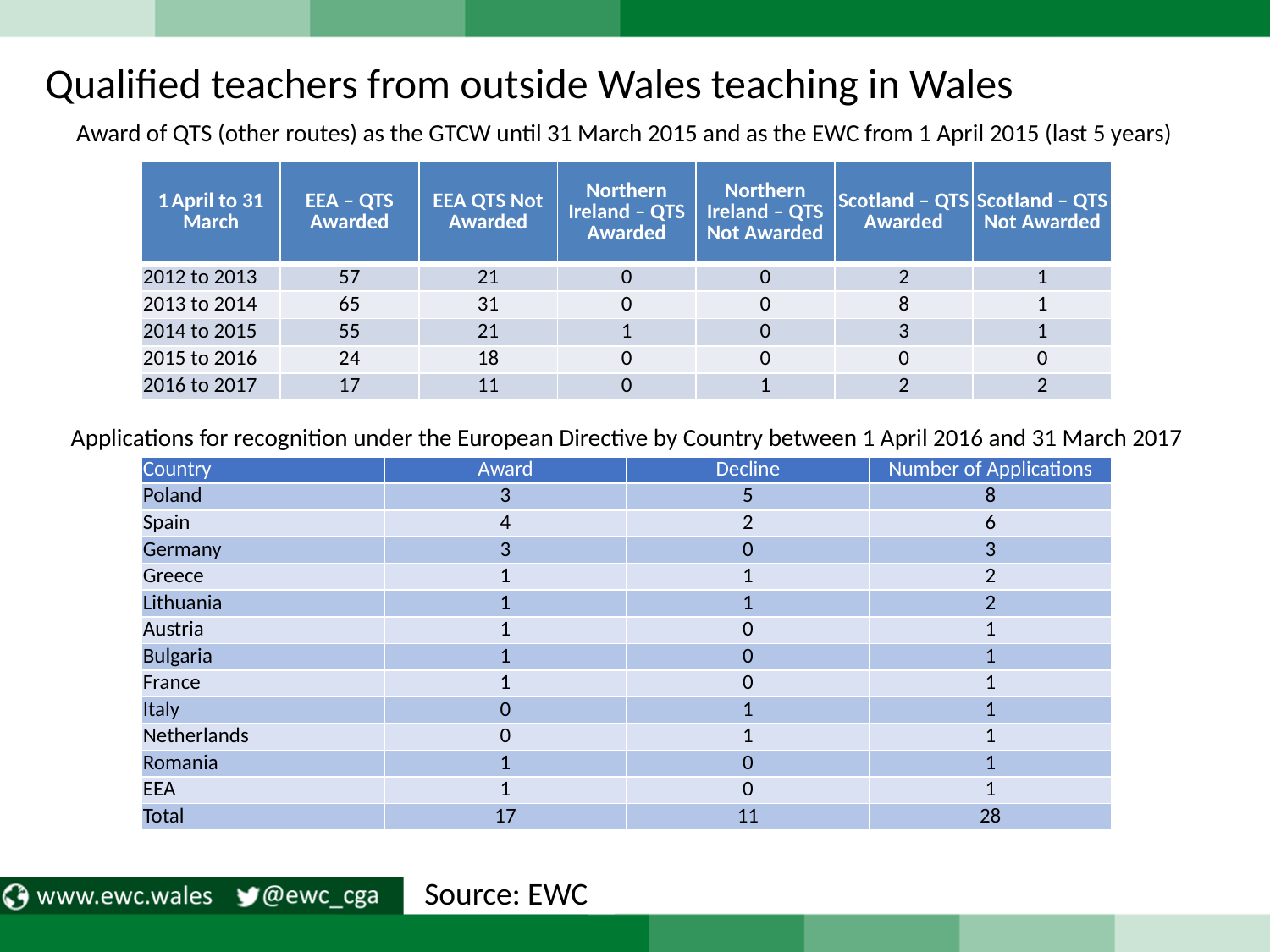

# Qualified teachers from outside Wales teaching in Wales
Award of QTS (other routes) as the GTCW until 31 March 2015 and as the EWC from 1 April 2015 (last 5 years)
| 1 April to 31 March | EEA – QTS Awarded | EEA QTS Not Awarded | Northern Ireland – QTS Awarded | Northern Ireland – QTS Not Awarded | Scotland – QTS Awarded | Scotland – QTS Not Awarded |
| --- | --- | --- | --- | --- | --- | --- |
| 2012 to 2013 | 57 | 21 | 0 | 0 | 2 | 1 |
| 2013 to 2014 | 65 | 31 | 0 | 0 | 8 | 1 |
| 2014 to 2015 | 55 | 21 | 1 | 0 | 3 | 1 |
| 2015 to 2016 | 24 | 18 | 0 | 0 | 0 | 0 |
| 2016 to 2017 | 17 | 11 | 0 | 1 | 2 | 2 |
Applications for recognition under the European Directive by Country between 1 April 2016 and 31 March 2017
| Country | Award | Decline | Number of Applications |
| --- | --- | --- | --- |
| Poland | 3 | 5 | 8 |
| Spain | 4 | 2 | 6 |
| Germany | 3 | 0 | 3 |
| Greece | 1 | 1 | 2 |
| Lithuania | 1 | 1 | 2 |
| Austria | 1 | 0 | 1 |
| Bulgaria | 1 | 0 | 1 |
| France | 1 | 0 | 1 |
| Italy | 0 | 1 | 1 |
| Netherlands | 0 | 1 | 1 |
| Romania | 1 | 0 | 1 |
| EEA | 1 | 0 | 1 |
| Total | 17 | 11 | 28 |
Source: EWC